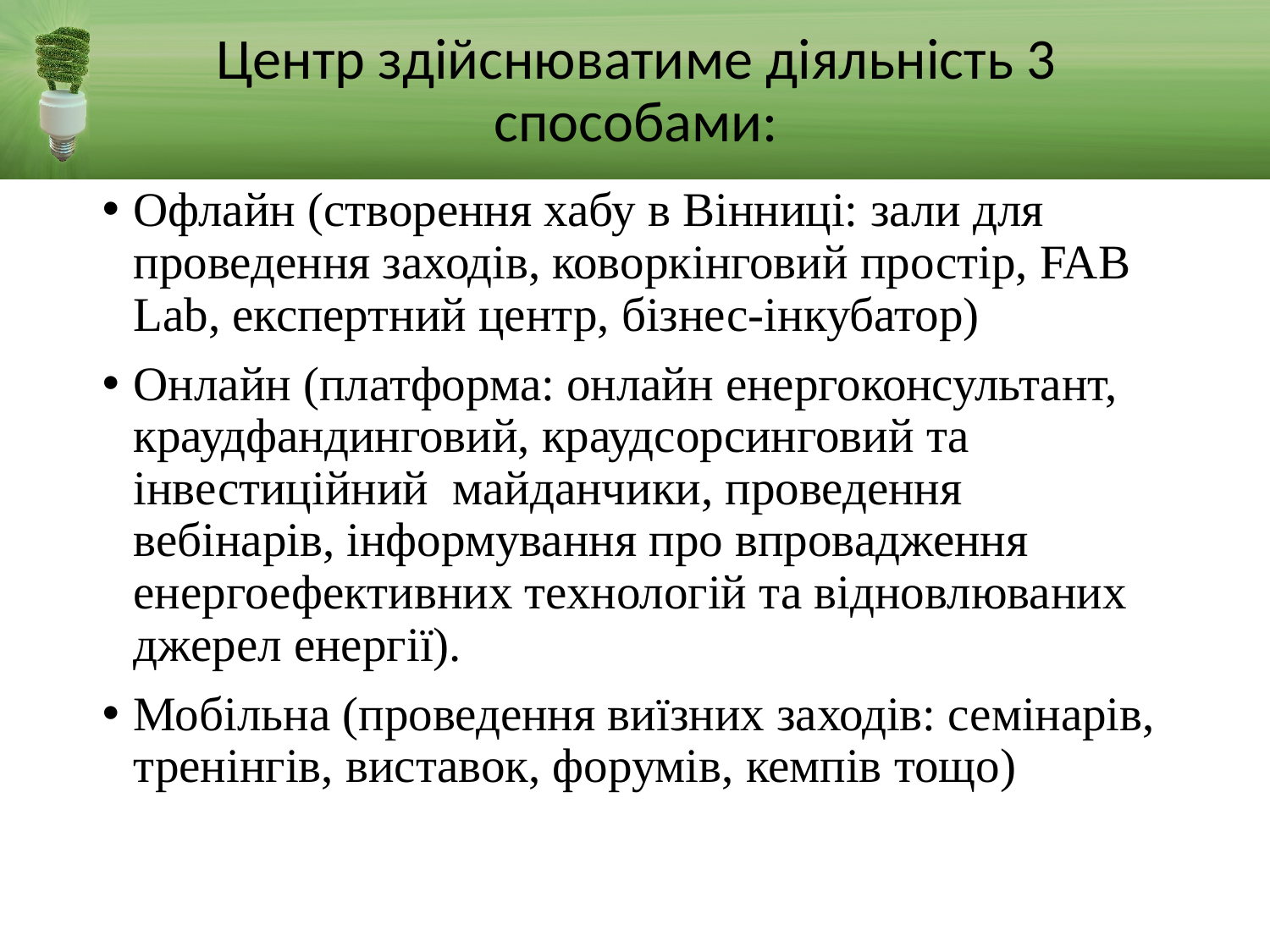

# Центр здійснюватиме діяльність 3 способами:
Офлайн (створення хабу в Вінниці: зали для проведення заходів, коворкінговий простір, FAB Lab, експертний центр, бізнес-інкубатор)
Онлайн (платформа: онлайн енергоконсультант, краудфандинговий, краудсорсинговий та інвестиційний  майданчики, проведення вебінарів, інформування про впровадження енергоефективних технологій та відновлюваних джерел енергії).
Мобільна (проведення виїзних заходів: семінарів, тренінгів, виставок, форумів, кемпів тощо)